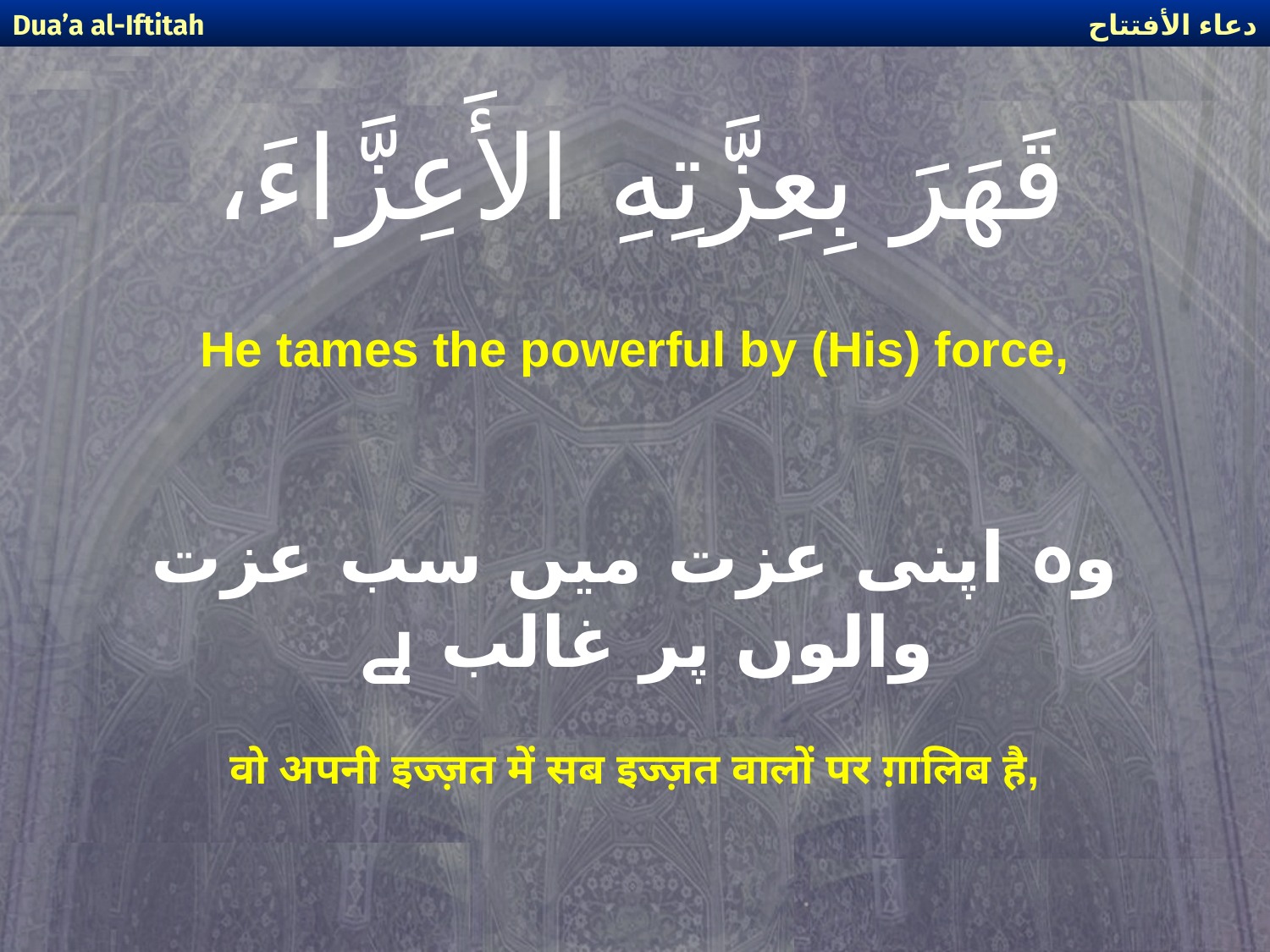

دعاء الأفتتاح
Dua’a al-Iftitah
# قَهَرَ بِعِزَّتِهِ الأَعِزَّاءَ،
He tames the powerful by (His) force,
وہ اپنی عزت میں سب عزت والوں پر غالب ہے
वो अपनी इज्ज़त में सब इज्ज़त वालों पर ग़ालिब है,